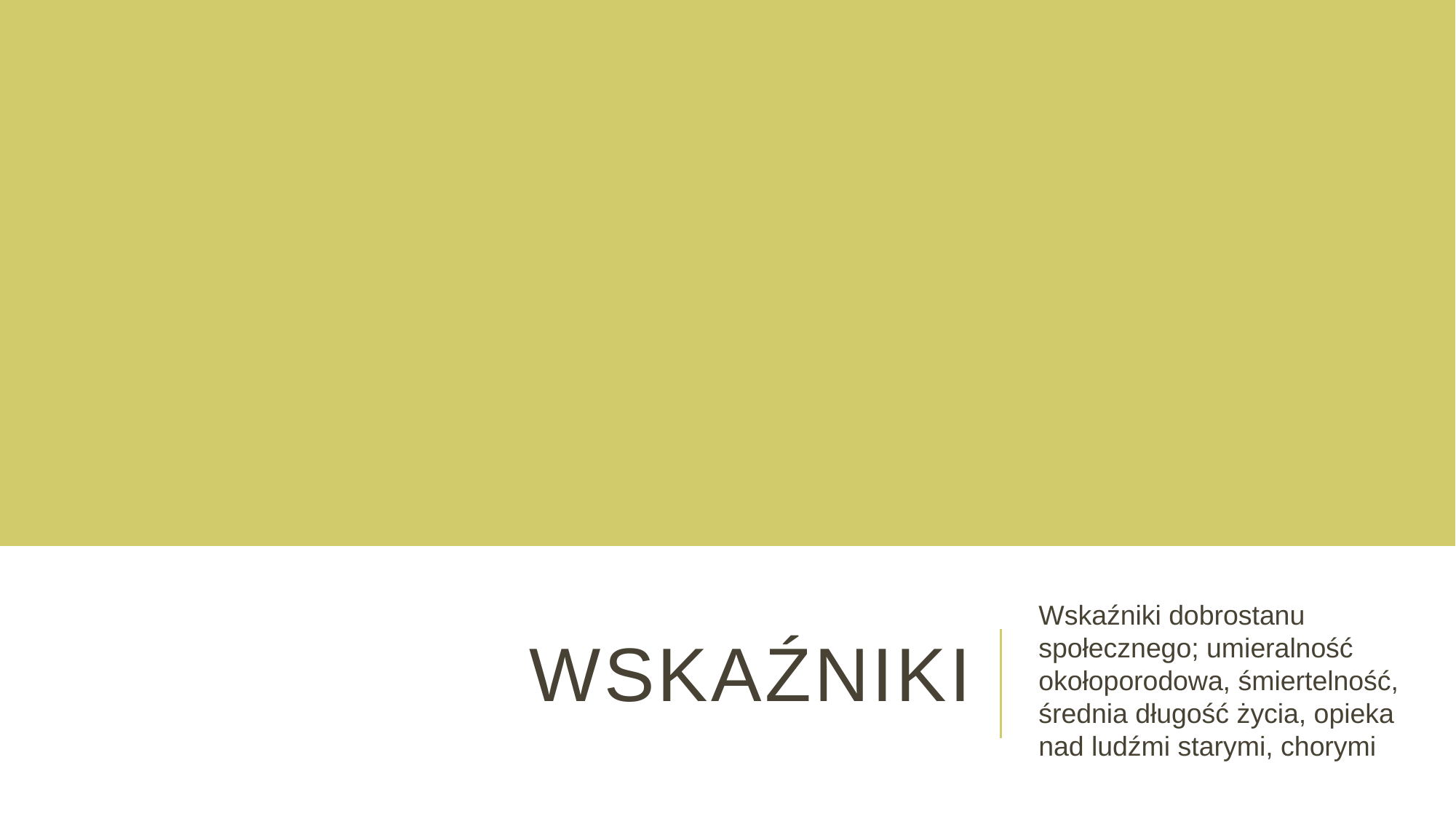

# Wskaźniki
Wskaźniki dobrostanu społecznego; umieralność okołoporodowa, śmiertelność, średnia długość życia, opieka nad ludźmi starymi, chorymi